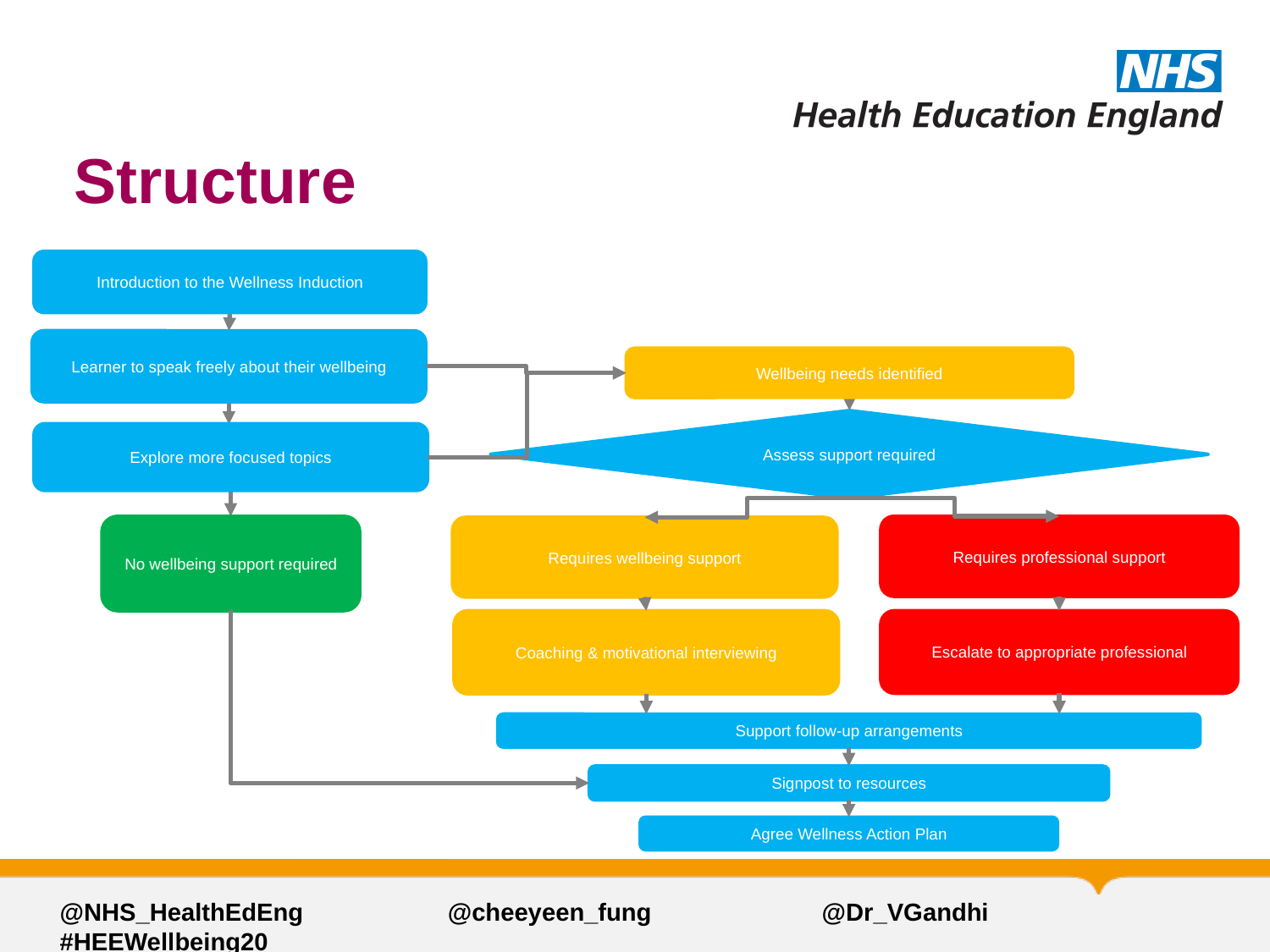

# Structure
Introduction to the Wellness Induction
Learner to speak freely about their wellbeing
Wellbeing needs identified
Assess support required
Explore more focused topics
No wellbeing support required
Requires professional support
Requires wellbeing support
Coaching & motivational interviewing
Escalate to appropriate professional
Support follow-up arrangements
Signpost to resources
Agree Wellness Action Plan
@NHS_HealthEdEng 	 	 @cheeyeen_fung   		@Dr_VGandhi       	#HEEWellbeing20